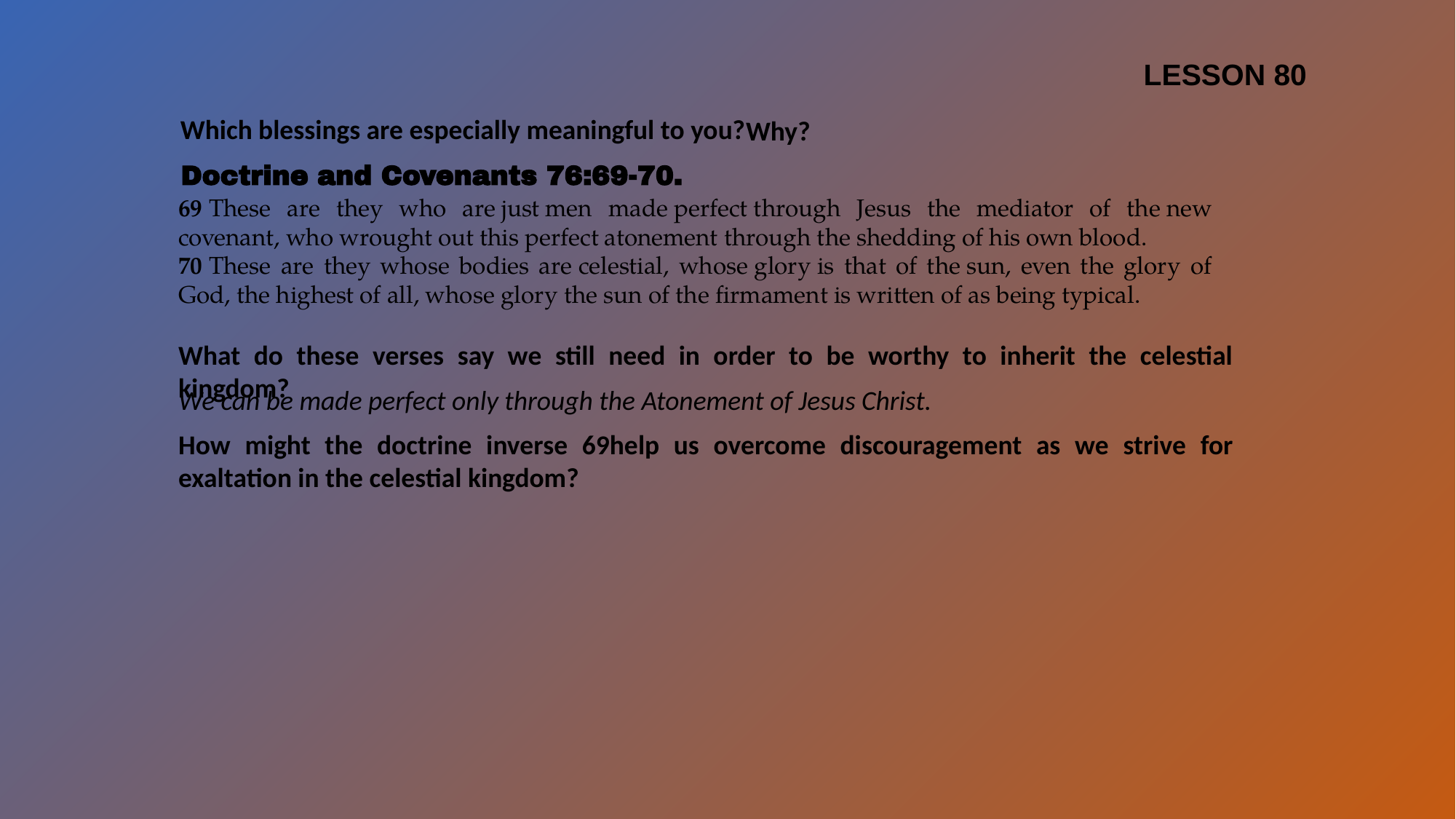

LESSON 80
Which blessings are especially meaningful to you?
Why?
Doctrine and Covenants 76:69-70.
69 These are they who are just men made perfect through Jesus the mediator of the new covenant, who wrought out this perfect atonement through the shedding of his own blood.
70 These are they whose bodies are celestial, whose glory is that of the sun, even the glory of God, the highest of all, whose glory the sun of the firmament is written of as being typical.
What do these verses say we still need in order to be worthy to inherit the celestial kingdom?
We can be made perfect only through the Atonement of Jesus Christ.
How might the doctrine inverse 69help us overcome discouragement as we strive for exaltation in the celestial kingdom?